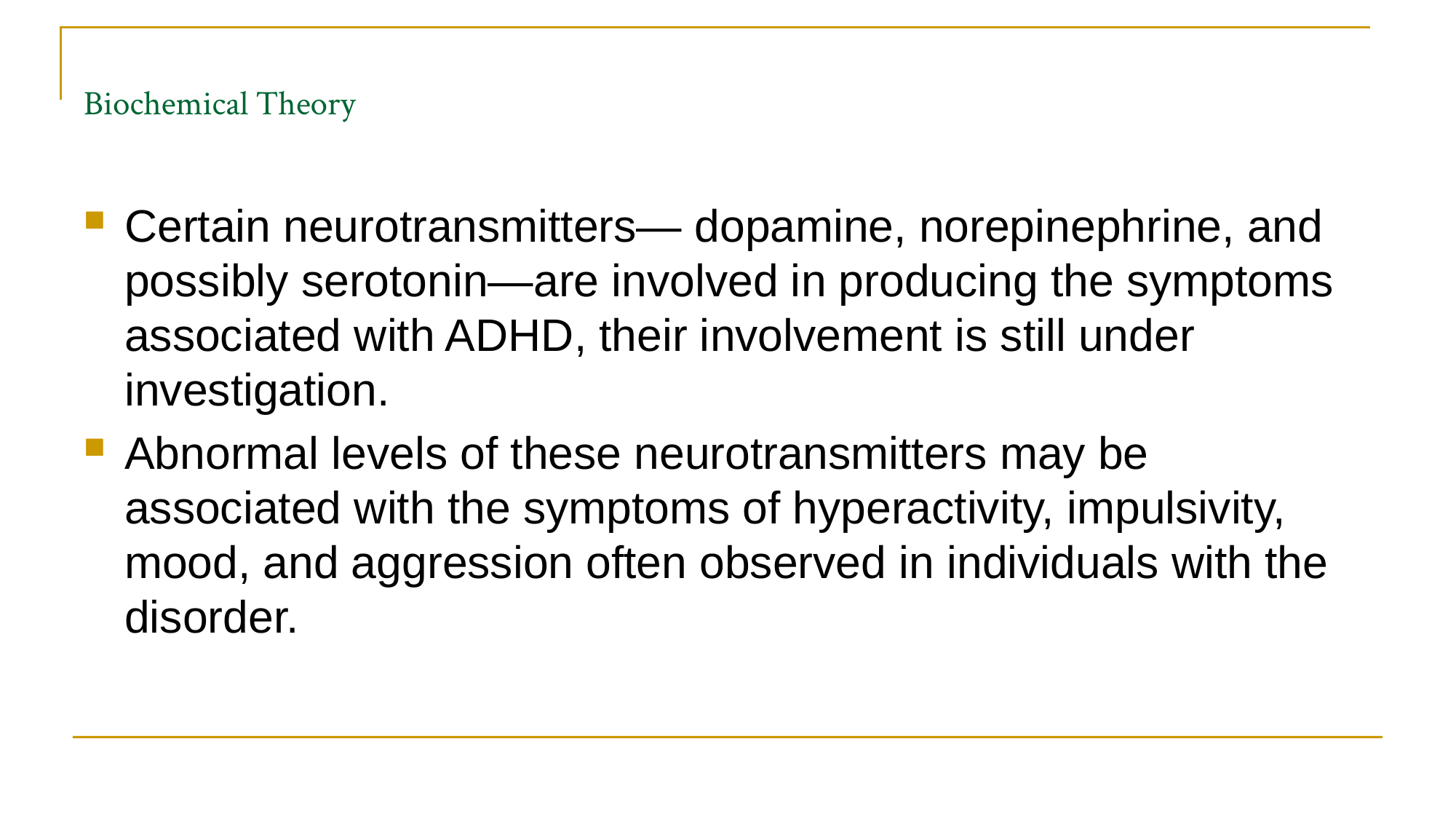

# Biochemical Theory
Certain neurotransmitters— dopamine, norepinephrine, and possibly serotonin—are involved in producing the symptoms associated with ADHD, their involvement is still under investigation.
Abnormal levels of these neurotransmitters may be associated with the symptoms of hyperactivity, impulsivity, mood, and aggression often observed in individuals with the disorder.